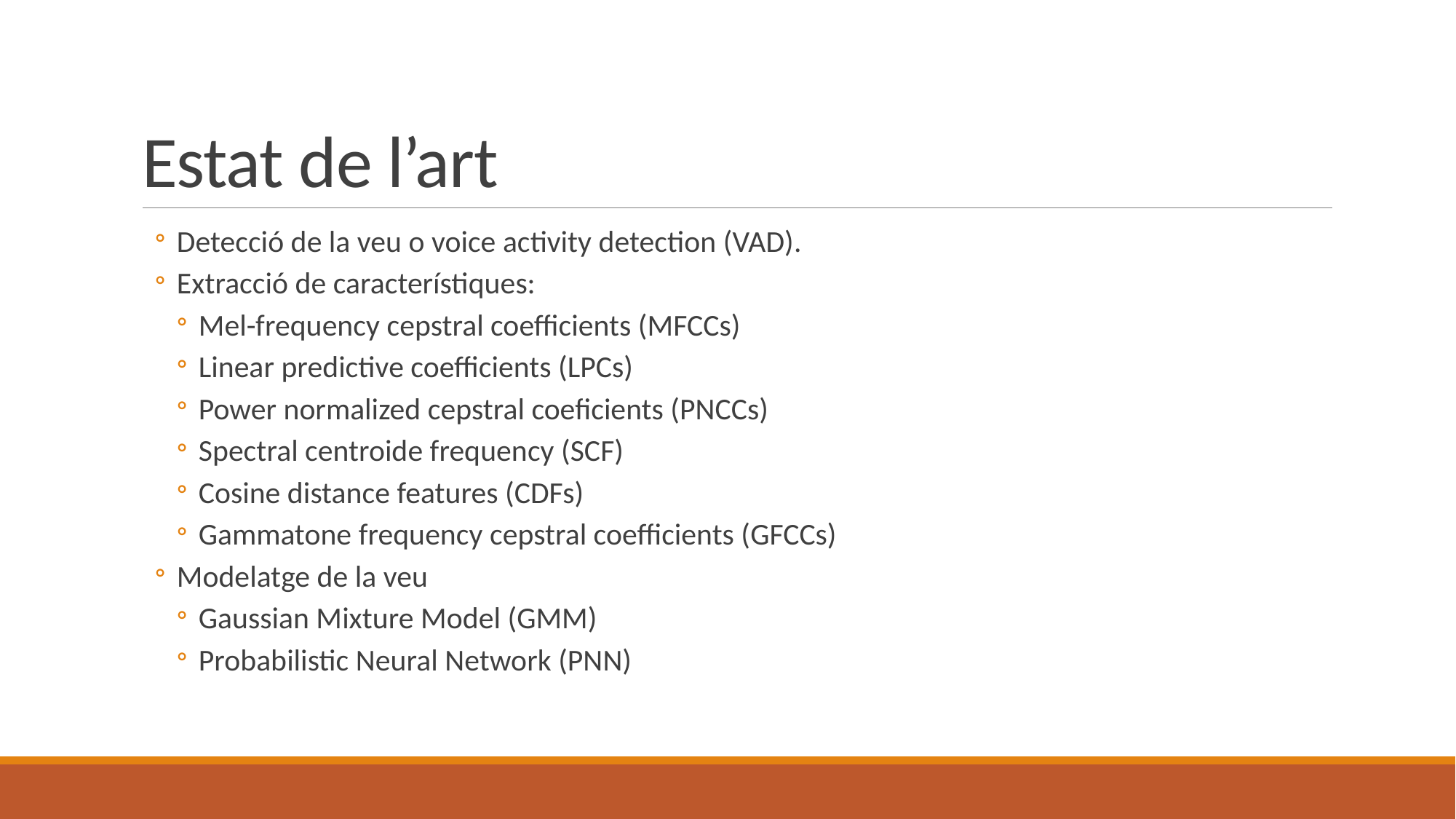

# Estat de l’art
Detecció de la veu o voice activity detection (VAD).
Extracció de característiques:
Mel-frequency cepstral coefficients (MFCCs)
Linear predictive coefficients (LPCs)
Power normalized cepstral coeficients (PNCCs)
Spectral centroide frequency (SCF)
Cosine distance features (CDFs)
Gammatone frequency cepstral coefficients (GFCCs)
Modelatge de la veu
Gaussian Mixture Model (GMM)
Probabilistic Neural Network (PNN)